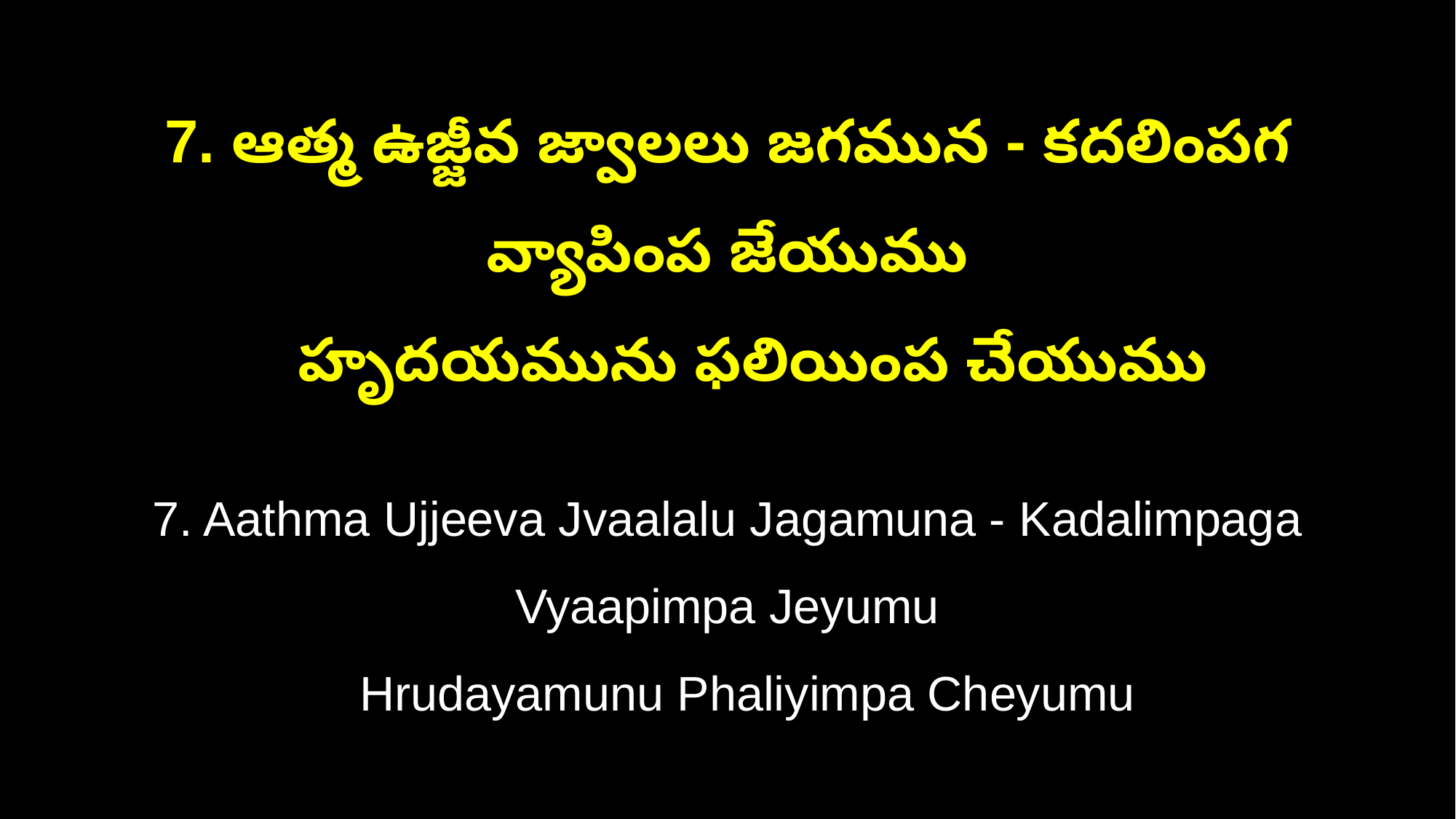

7. ఆత్మ ఉజ్జీవ జ్వాలలు జగమున - కదలింపగ వ్యాపింప జేయుము
   హృదయమును ఫలియింప చేయుము
7. Aathma Ujjeeva Jvaalalu Jagamuna - Kadalimpaga Vyaapimpa Jeyumu
   Hrudayamunu Phaliyimpa Cheyumu